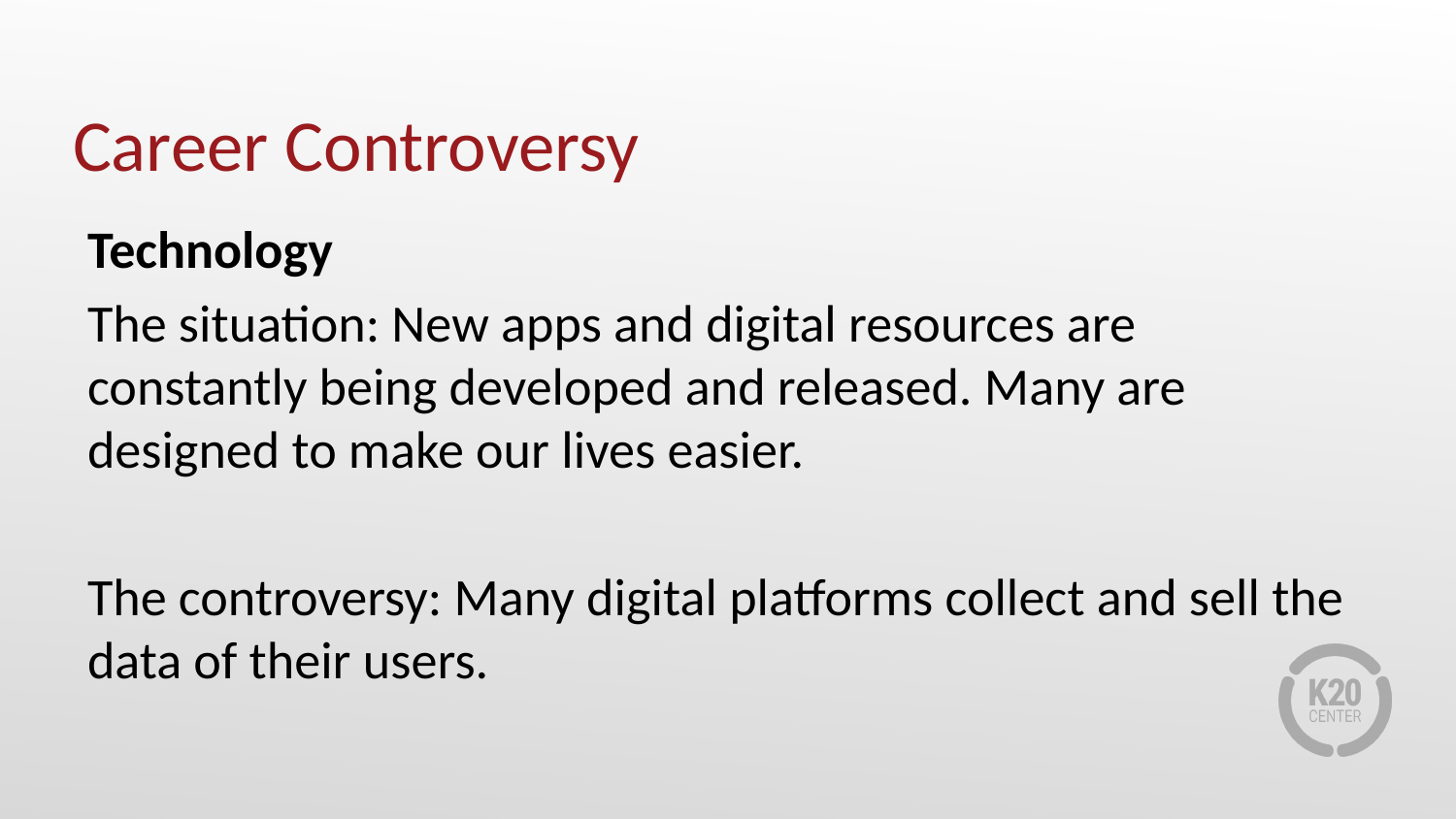

# Career Controversy
Technology
The situation: New apps and digital resources are constantly being developed and released. Many are designed to make our lives easier.

The controversy: Many digital platforms collect and sell the data of their users.